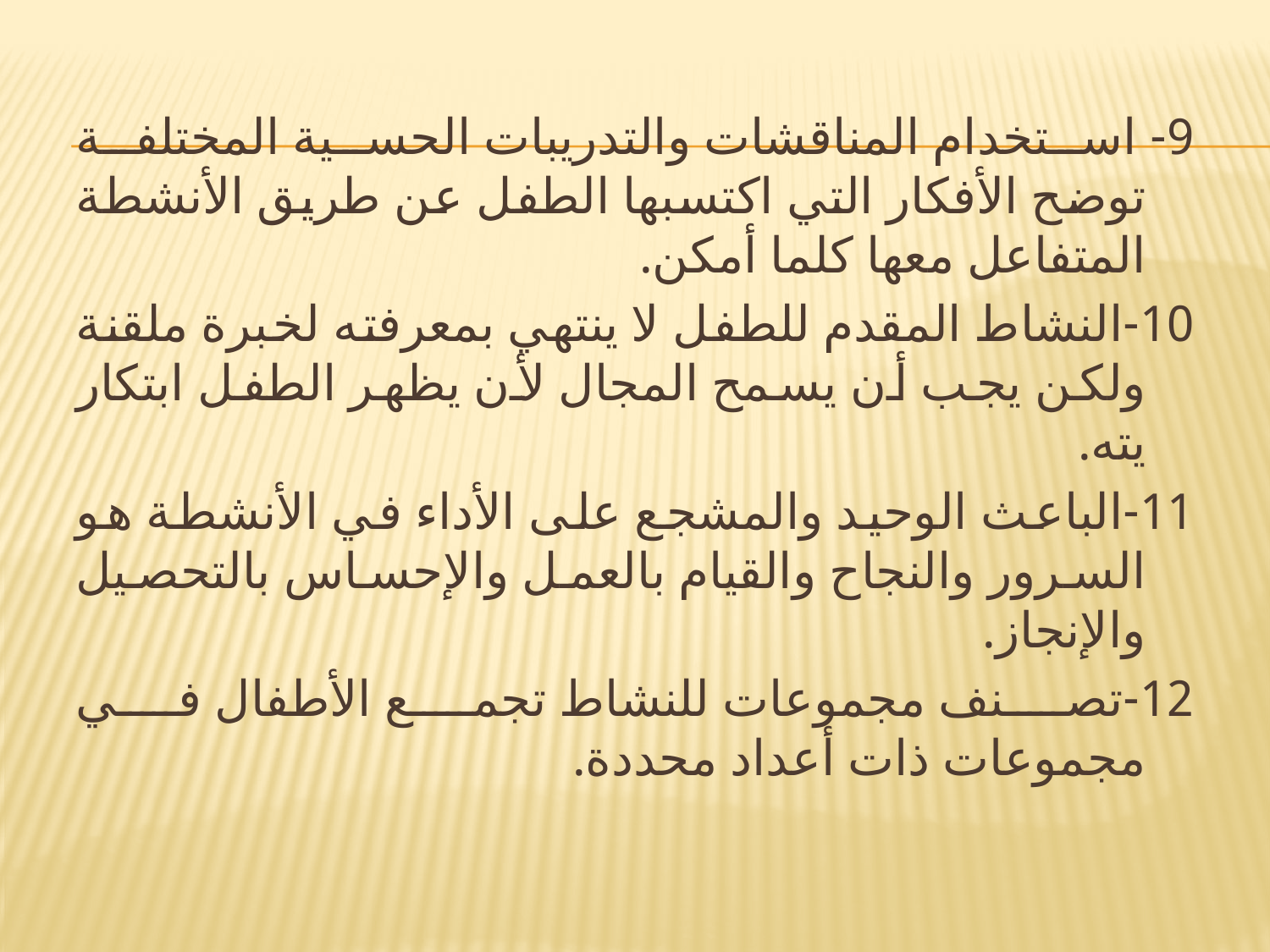

9- استخدام المناقشات والتدريبات الحسية المختلفة توضح الأفكار التي اكتسبها الطفل عن طريق الأنشطة المتفاعل معها كلما أمكن.
10-النشاط المقدم للطفل لا ينتهي بمعرفته لخبرة ملقنة ولكن يجب أن يسمح المجال لأن يظهر الطفل ابتكار يته.
11-الباعث الوحيد والمشجع على الأداء في الأنشطة هو السرور والنجاح والقيام بالعمل والإحساس بالتحصيل والإنجاز.
12-تصنف مجموعات للنشاط تجمع الأطفال في مجموعات ذات أعداد محددة.